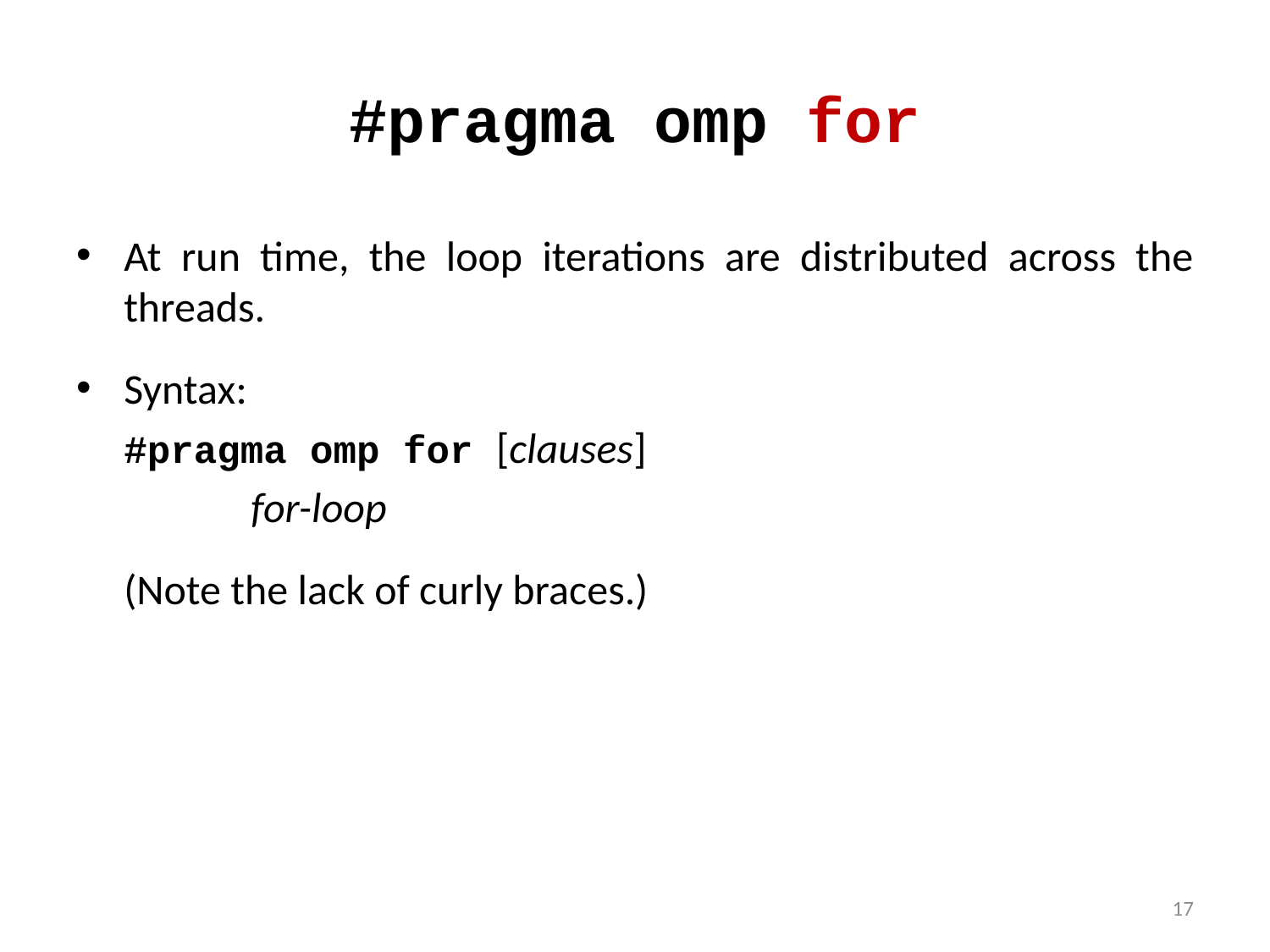

# #pragma omp for
At run time, the loop iterations are distributed across the threads.
Syntax:
	#pragma omp for [clauses]
		for-loop
	(Note the lack of curly braces.)
17